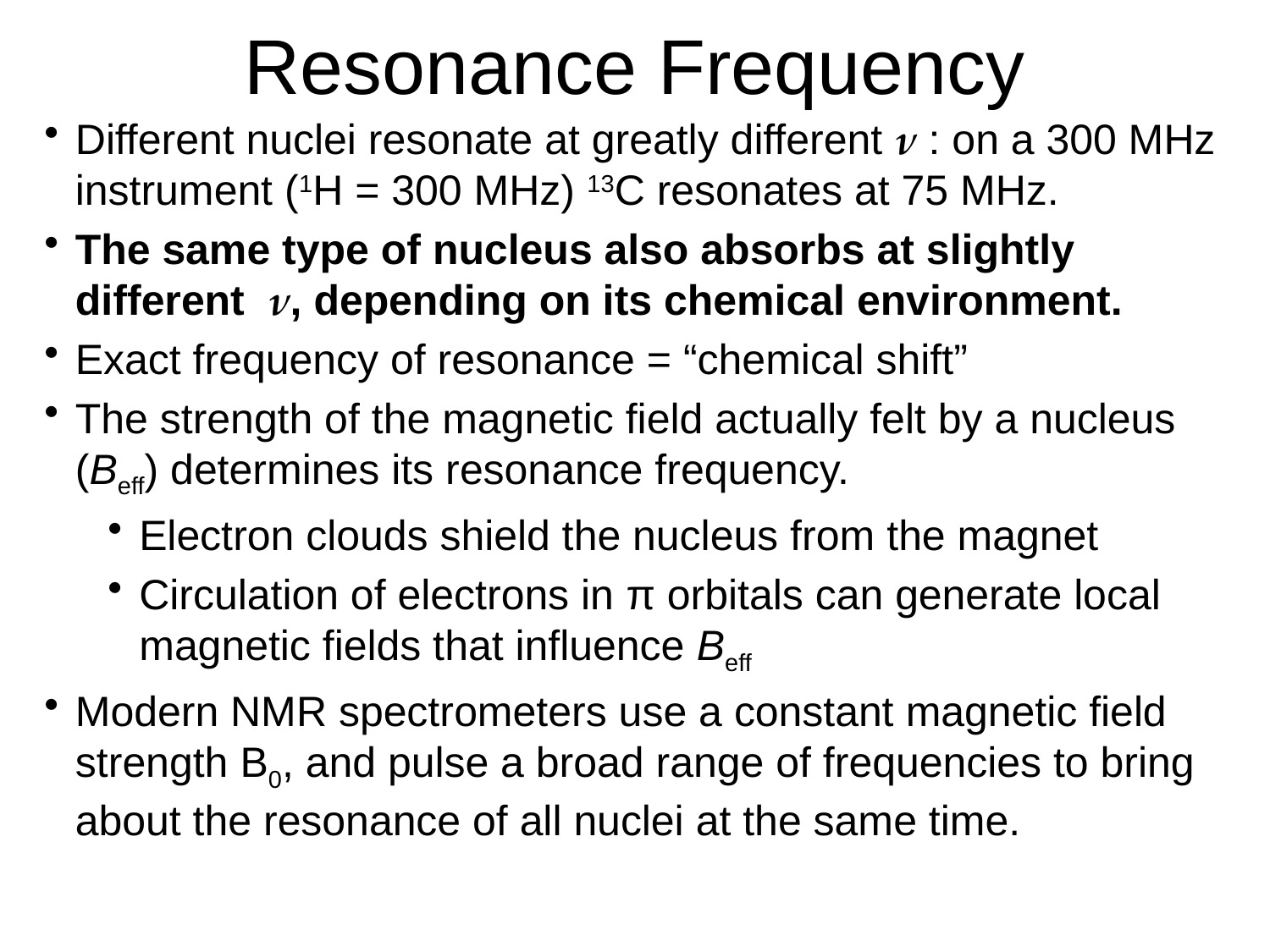

Resonance Frequency
Different nuclei resonate at greatly different ν : on a 300 MHz instrument (1H = 300 MHz) 13C resonates at 75 MHz.
The same type of nucleus also absorbs at slightly different  ν, depending on its chemical environment.
Exact frequency of resonance = “chemical shift”
The strength of the magnetic field actually felt by a nucleus (Beff) determines its resonance frequency.
Electron clouds shield the nucleus from the magnet
Circulation of electrons in π orbitals can generate local magnetic fields that influence Beff
Modern NMR spectrometers use a constant magnetic field strength B0, and pulse a broad range of frequencies to bring about the resonance of all nuclei at the same time.